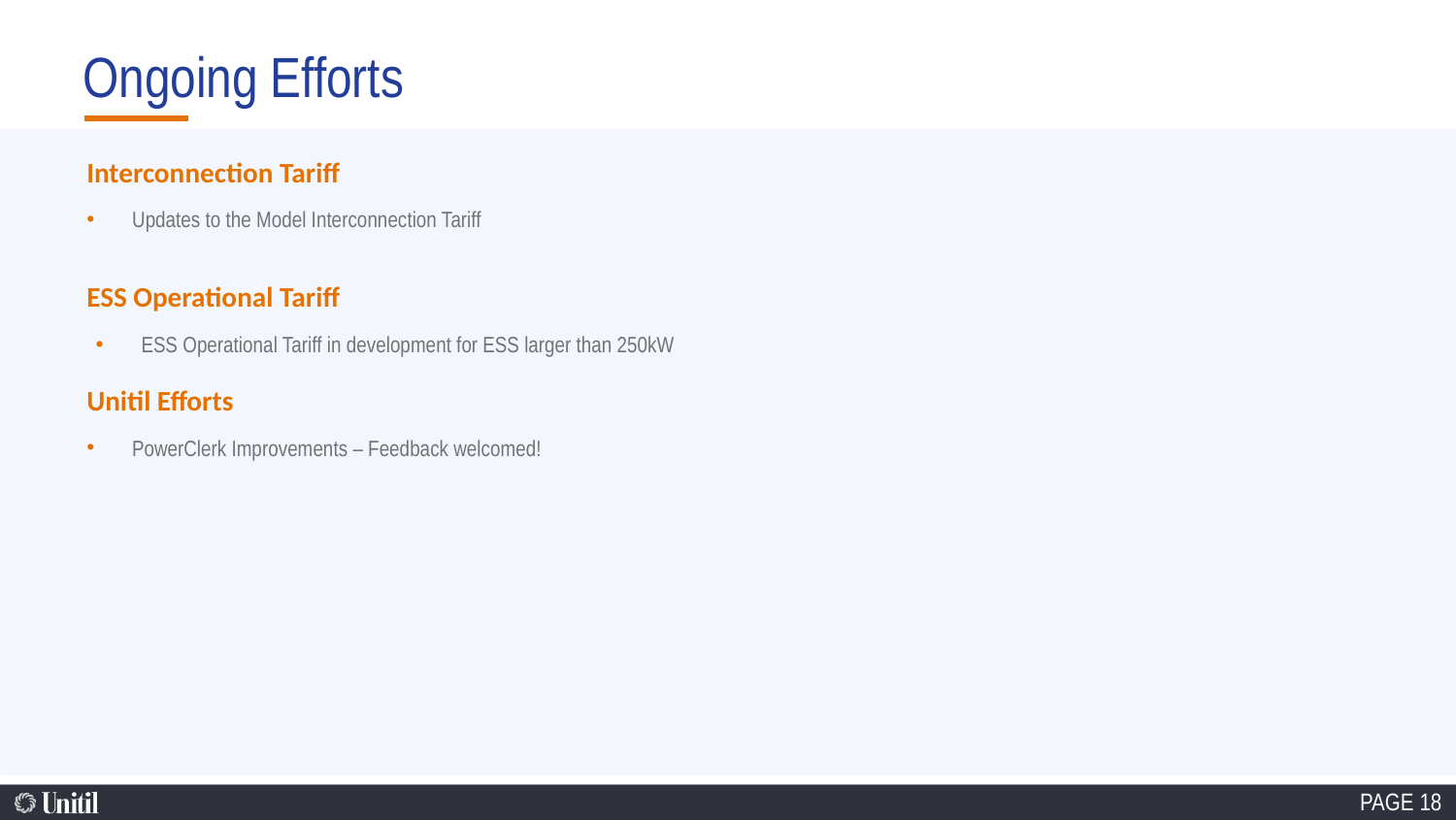

# Ongoing Efforts

Interconnection Tariff
Updates to the Model Interconnection Tariff

ESS Operational Tariff
ESS Operational Tariff in development for ESS larger than 250kW
Unitil Efforts
PowerClerk Improvements – Feedback welcomed!

PAGE 18